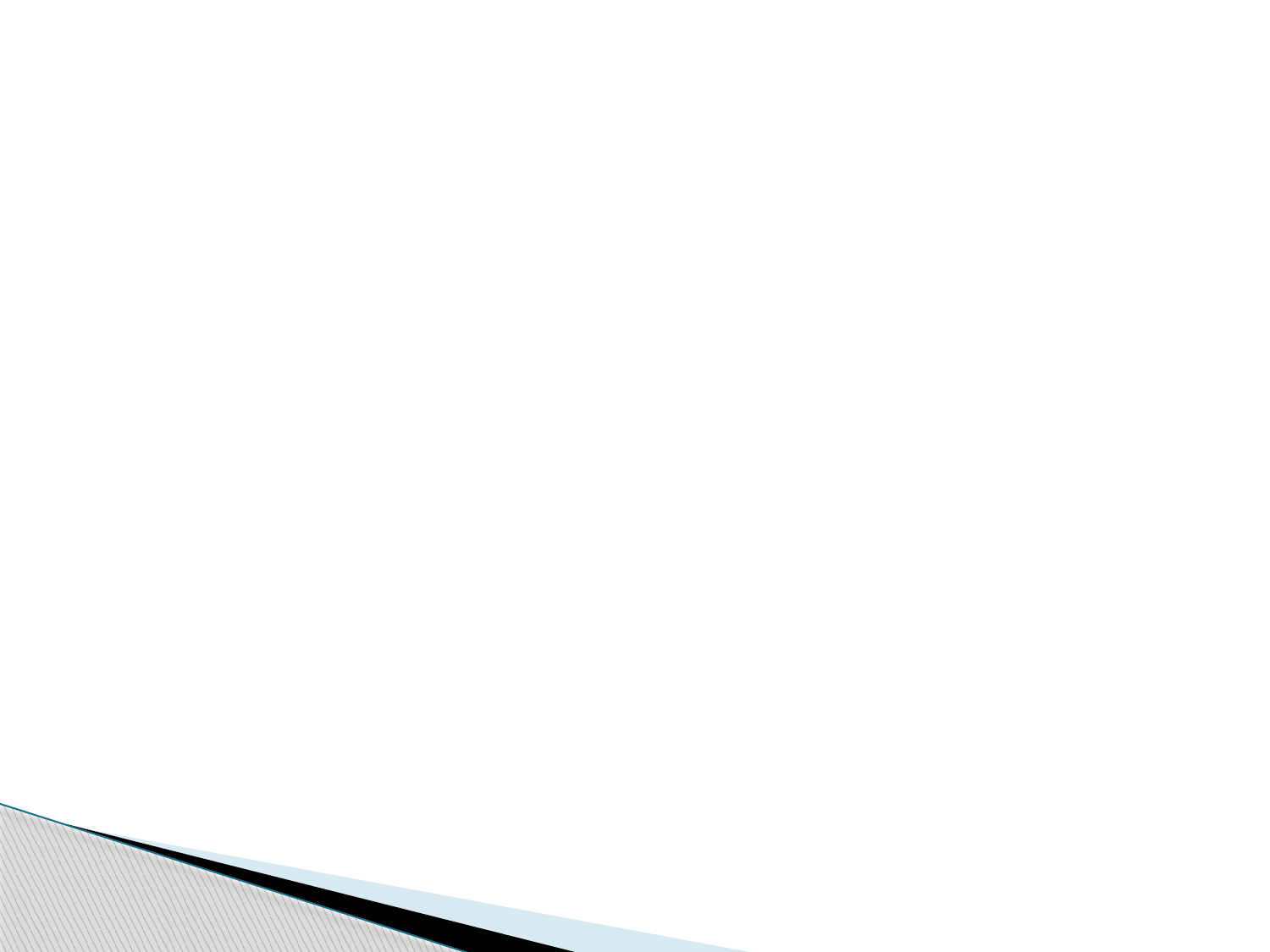

# ECOVADIS KAĞIT ÜZERİNDE MIŞ GİBİ YAPMA DEĞİL, PAYDAŞLARA VE TOPLUMA HESAP VERİLEBİLİRLİK TİR. UZUN SOLUKLU BİR SÜRDÜREBİLİR YOLCULUKTUR.